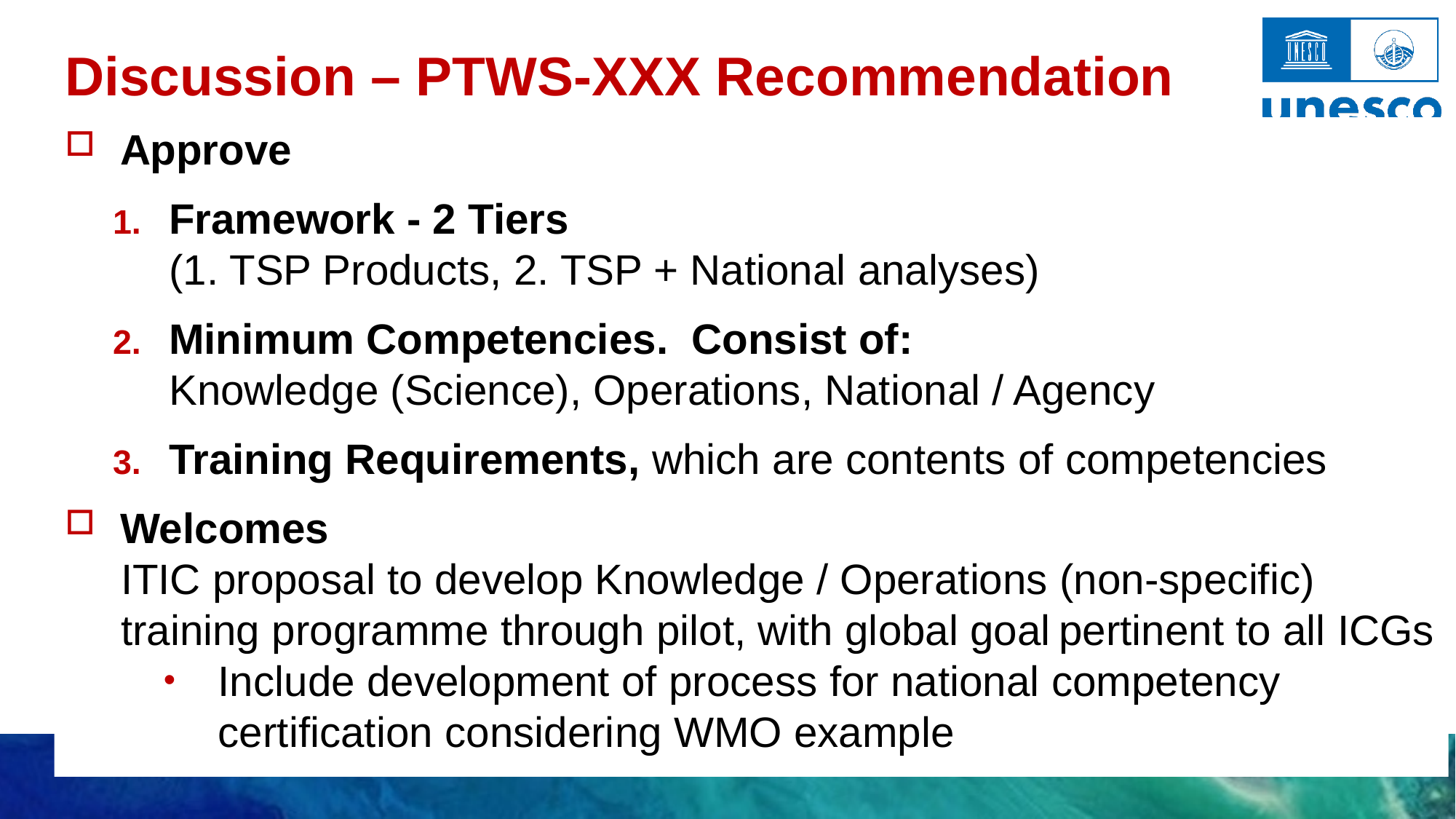

Discussion – PTWS-XXX Recommendation
Approve
Framework - 2 Tiers                                                                       (1. TSP Products, 2. TSP + National analyses)
Minimum Competencies.  Consist of:                                      Knowledge (Science), Operations, National / Agency
Training Requirements, which are contents of competencies
Welcomes
ITIC proposal to develop Knowledge / Operations (non-specific) training programme through pilot, with global goal pertinent to all ICGs
Include development of process for national competency certification considering WMO example